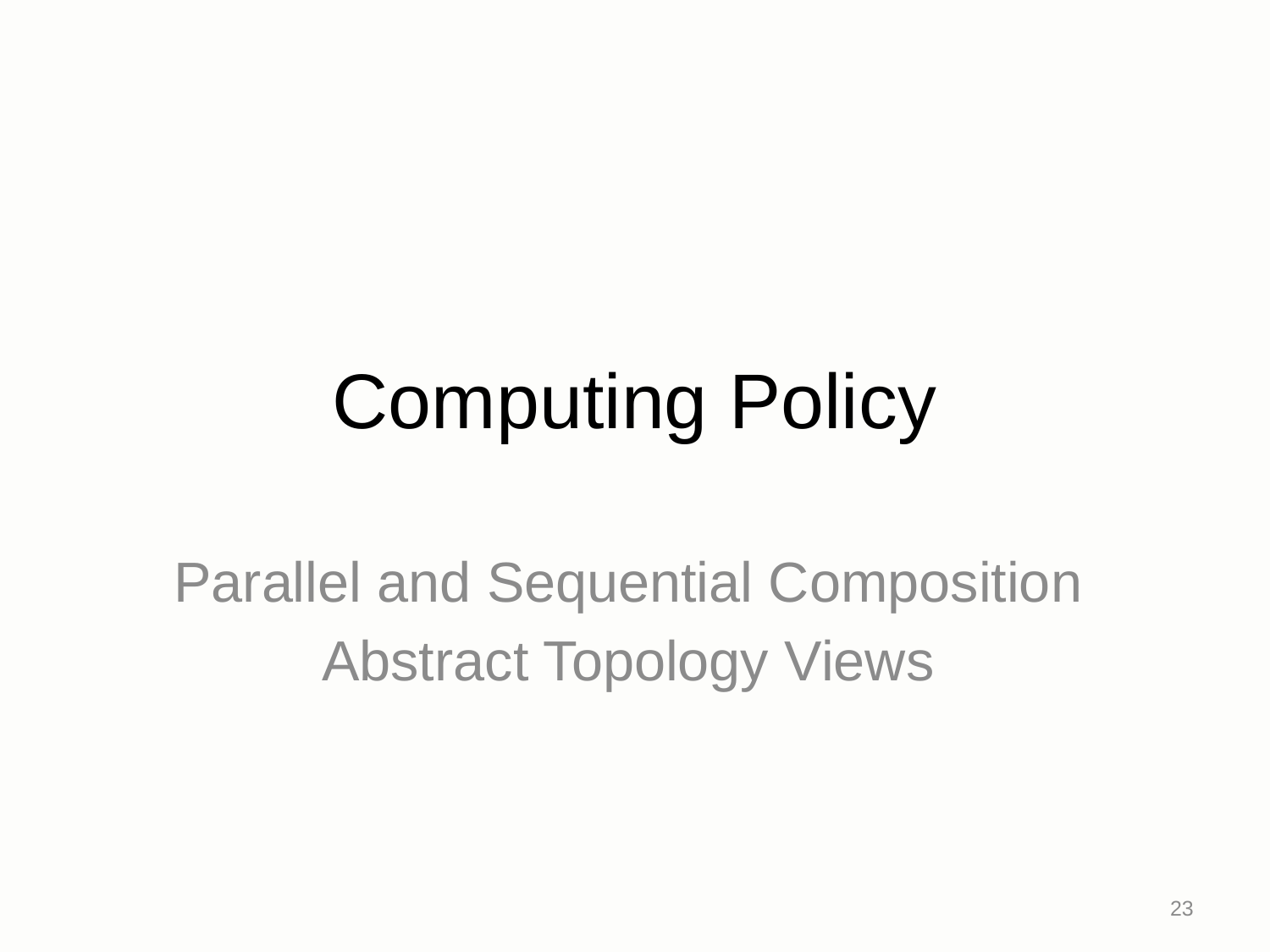

# Computing Policy
Parallel and Sequential Composition
Abstract Topology Views
23